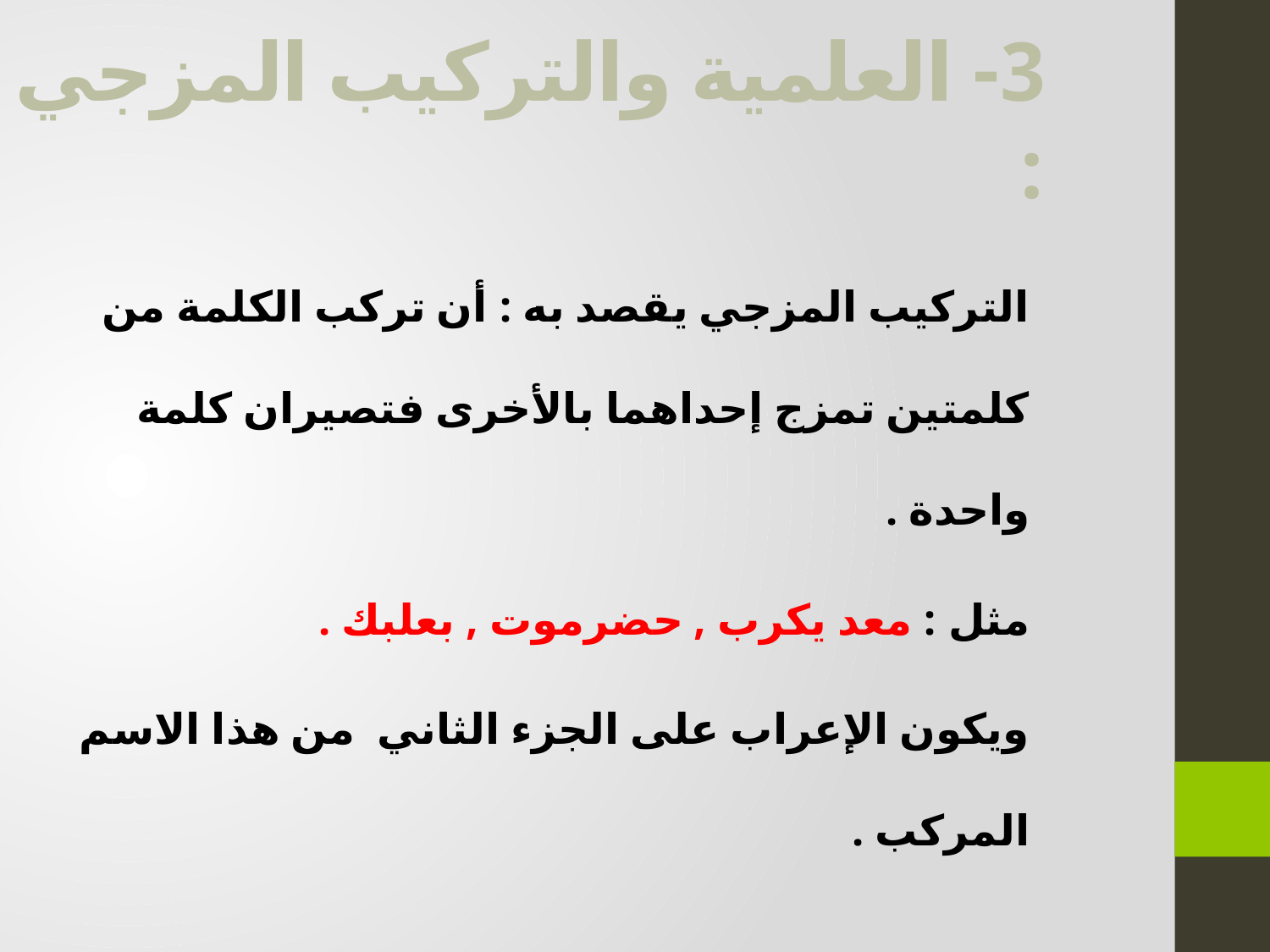

3- العلمية والتركيب المزجي :
التركيب المزجي يقصد به : أن تركب الكلمة من كلمتين تمزج إحداهما بالأخرى فتصيران كلمة واحدة .
مثل : معد يكرب , حضرموت , بعلبك .
ويكون الإعراب على الجزء الثاني  من هذا الاسم المركب .